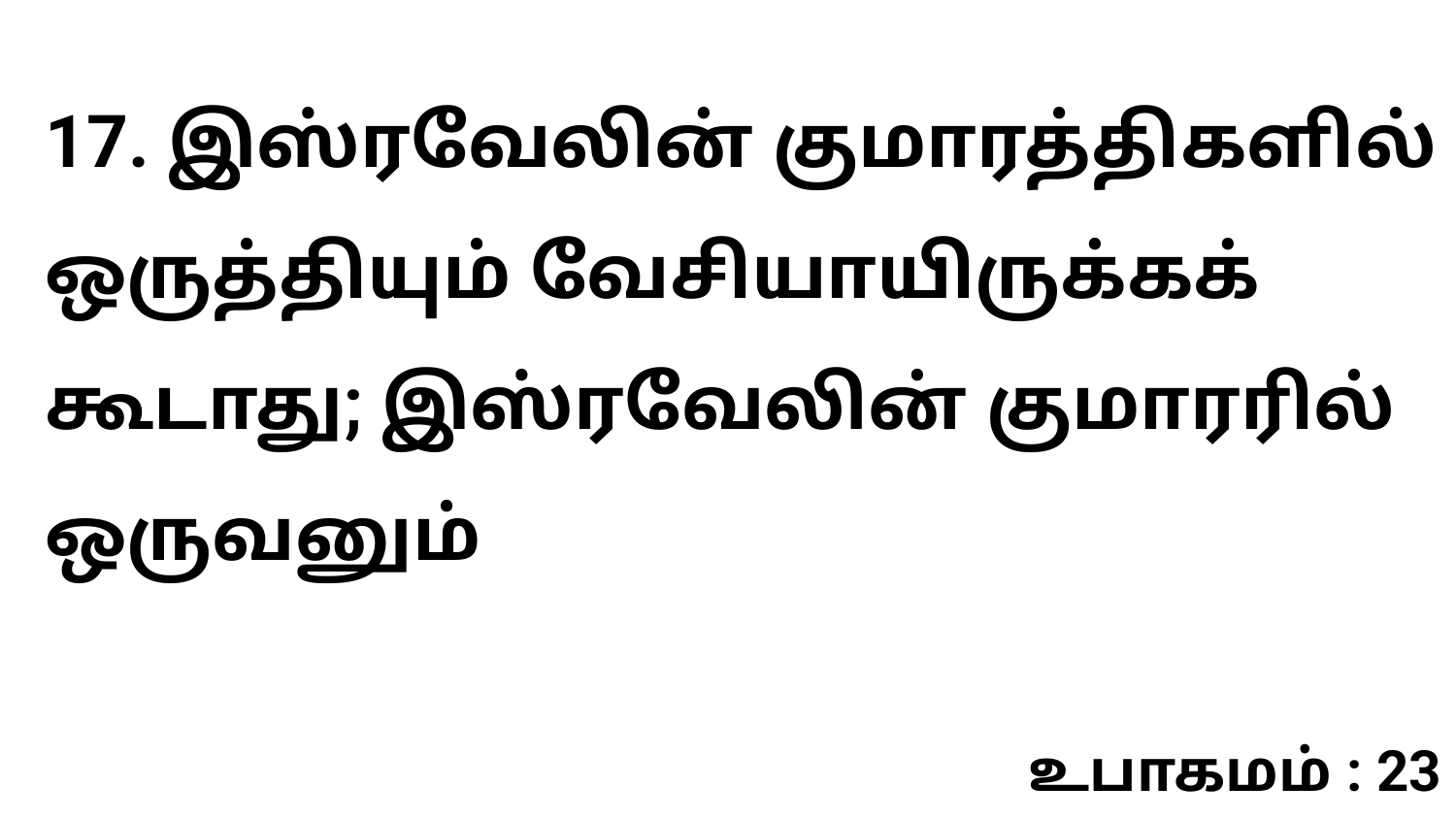

17. இஸ்ரவேலின் குமாரத்திகளில் ஒருத்தியும் வேசியாயிருக்கக் கூடாது; இஸ்ரவேலின் குமாரரில் ஒருவனும்
உபாகமம் : 23